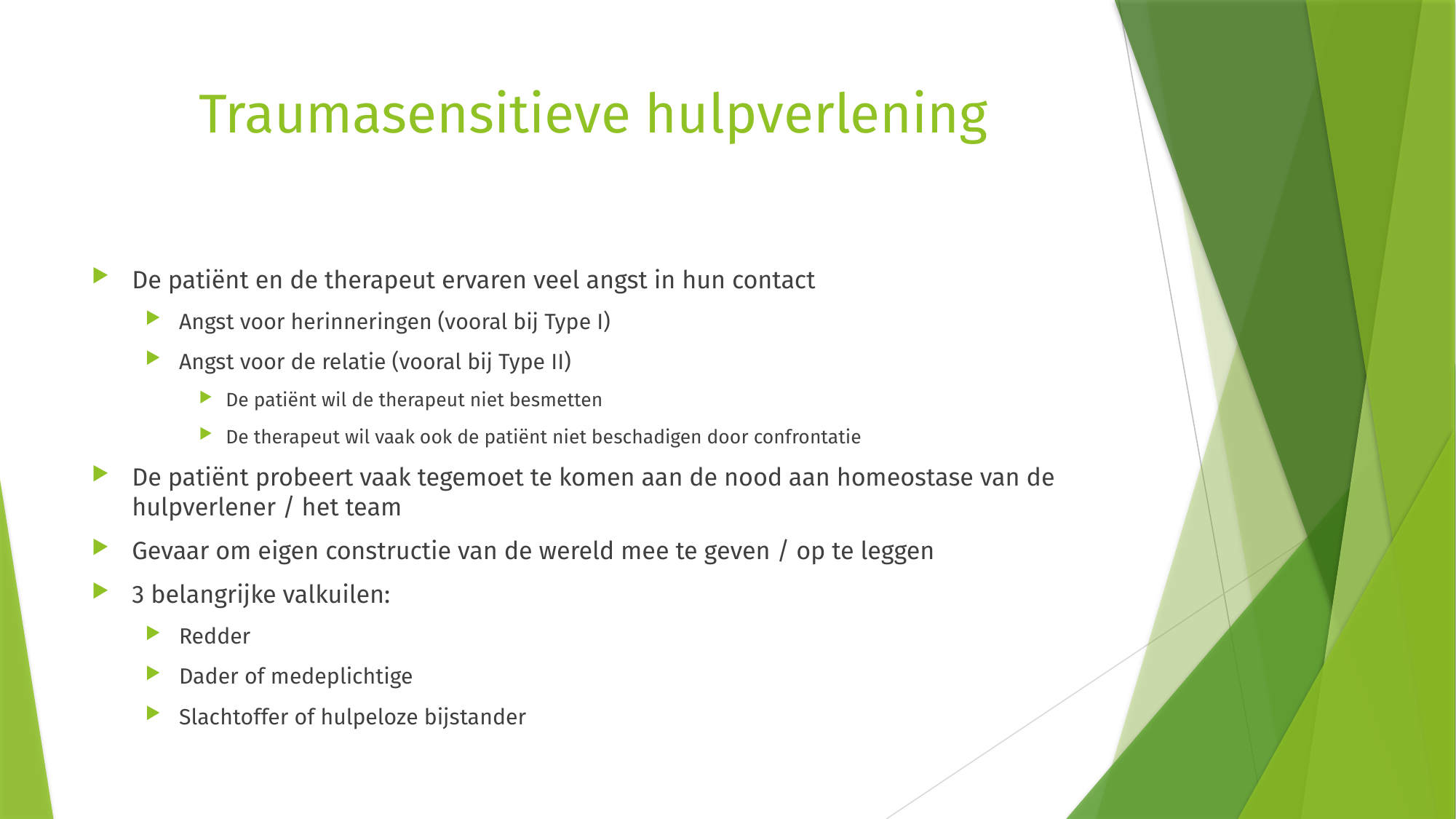

# Traumasensitieve hulpverlening
De patiënt en de therapeut ervaren veel angst in hun contact
Angst voor herinneringen (vooral bij Type I)
Angst voor de relatie (vooral bij Type II)
De patiënt wil de therapeut niet besmetten
De therapeut wil vaak ook de patiënt niet beschadigen door confrontatie
De patiënt probeert vaak tegemoet te komen aan de nood aan homeostase van de hulpverlener / het team
Gevaar om eigen constructie van de wereld mee te geven / op te leggen
3 belangrijke valkuilen:
Redder
Dader of medeplichtige
Slachtoffer of hulpeloze bijstander